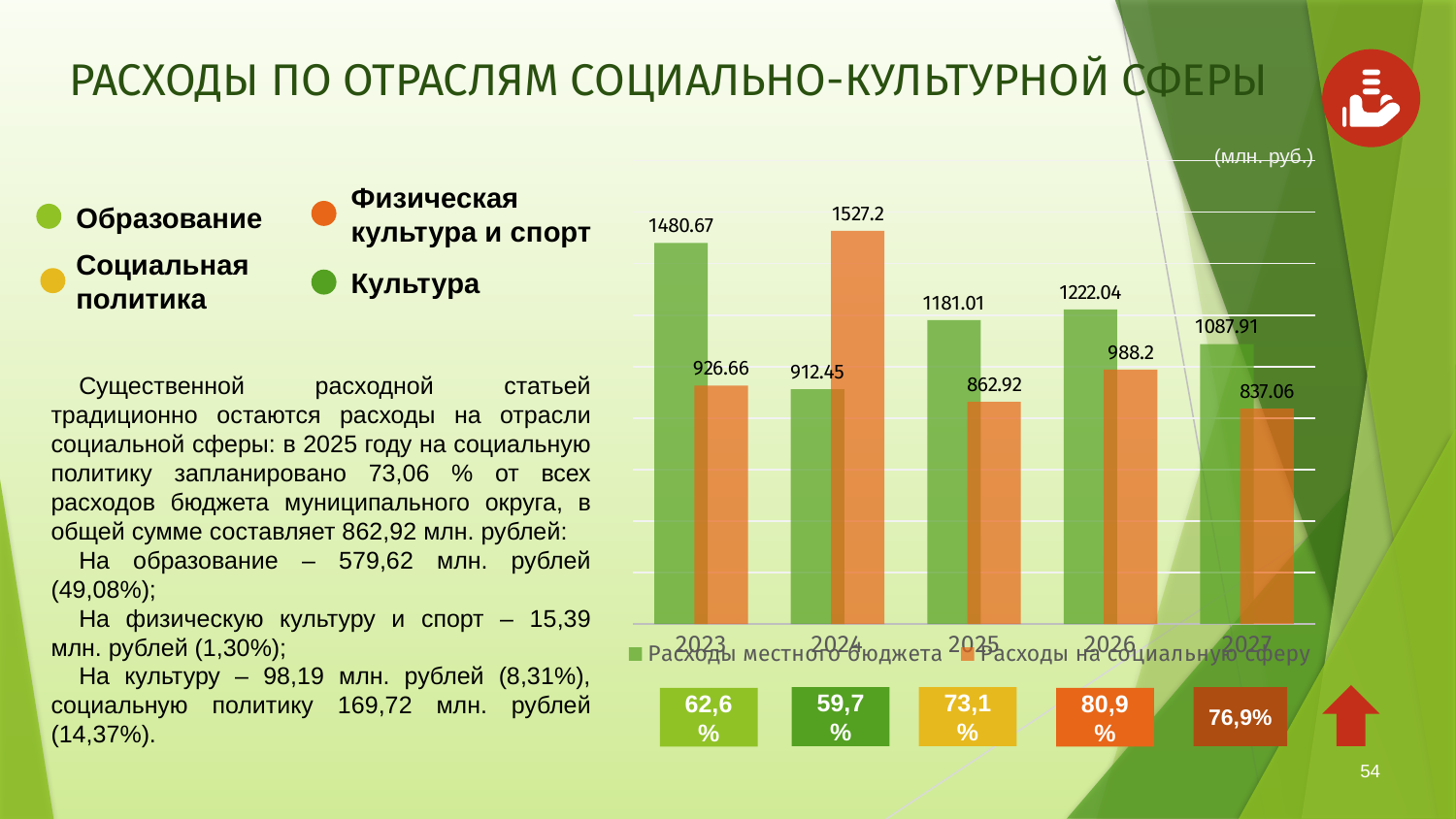

# РАСХОДЫ ПО ОТРАСЛЯМ СОЦИАЛЬНО-КУЛЬТУРНОЙ СФЕРЫ

(млн. руб.)

### Chart

| Category | Расходы местного бюджета | Расходы на социальную сферу |
|---|---|---|
| 2023 | 1480.67 | 926.66 |
| 2024 | 912.45 | 1527.2 |
| 2025 | 1181.01 | 862.92 |
| 2026 | 1222.04 | 988.2 |
| 2027 | 1087.91 | 837.06 |
Физическая культура и спорт
Образование

Социальная политика
Культура

Существенной расходной статьей традиционно остаются расходы на отрасли социальной сферы: в 2025 году на социальную политику запланировано 73,06 % от всех расходов бюджета муниципального округа, в общей сумме составляет 862,92 млн. рублей:
На образование – 579,62 млн. рублей (49,08%);
На физическую культуру и спорт – 15,39 млн. рублей (1,30%);
На культуру – 98,19 млн. рублей (8,31%), социальную политику 169,72 млн. рублей (14,37%).

59,7%
73,1%
62,6%
80,9%
76,9%
54